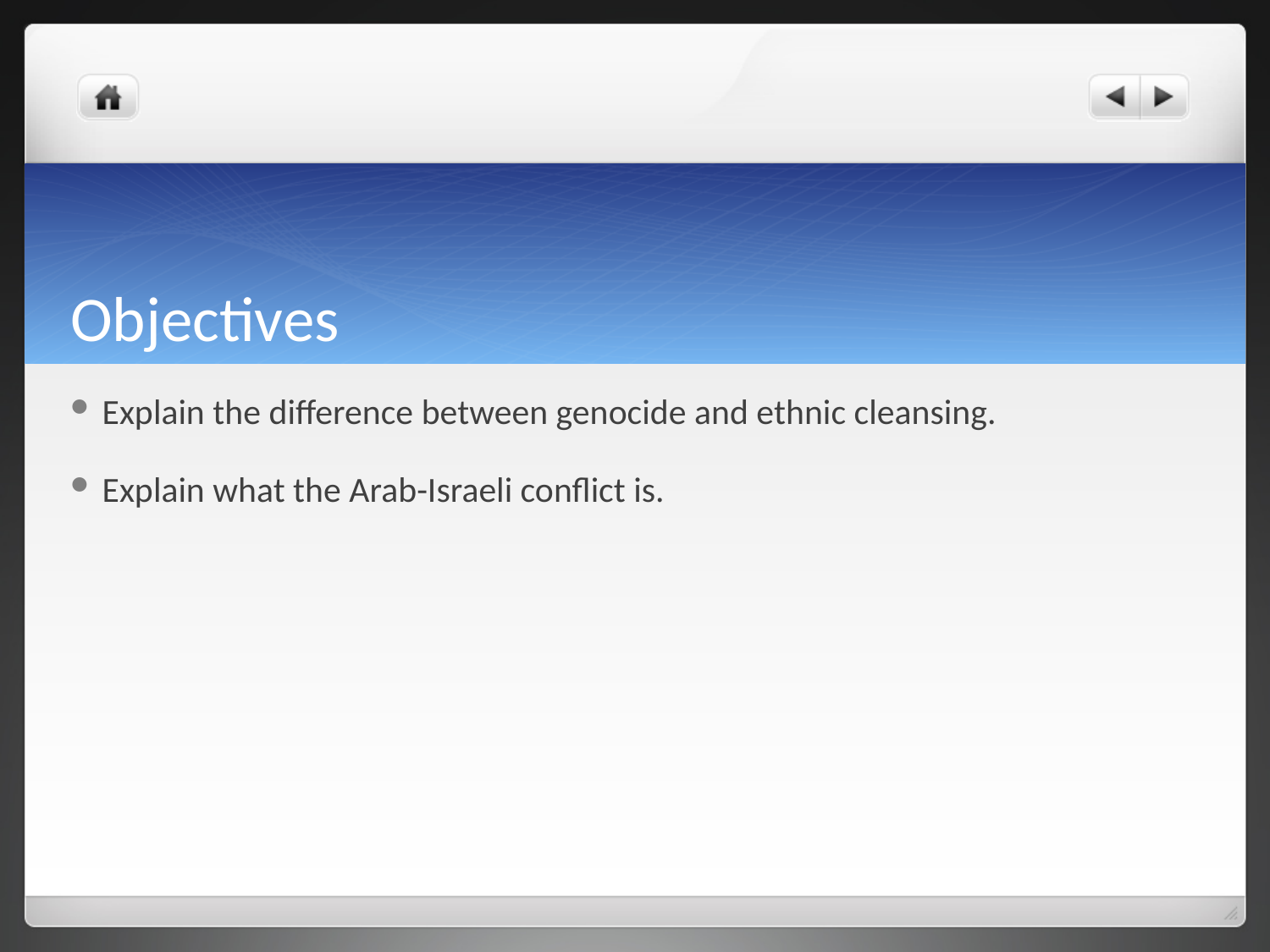

# Objectives
Explain the difference between genocide and ethnic cleansing.
Explain what the Arab-Israeli conflict is.